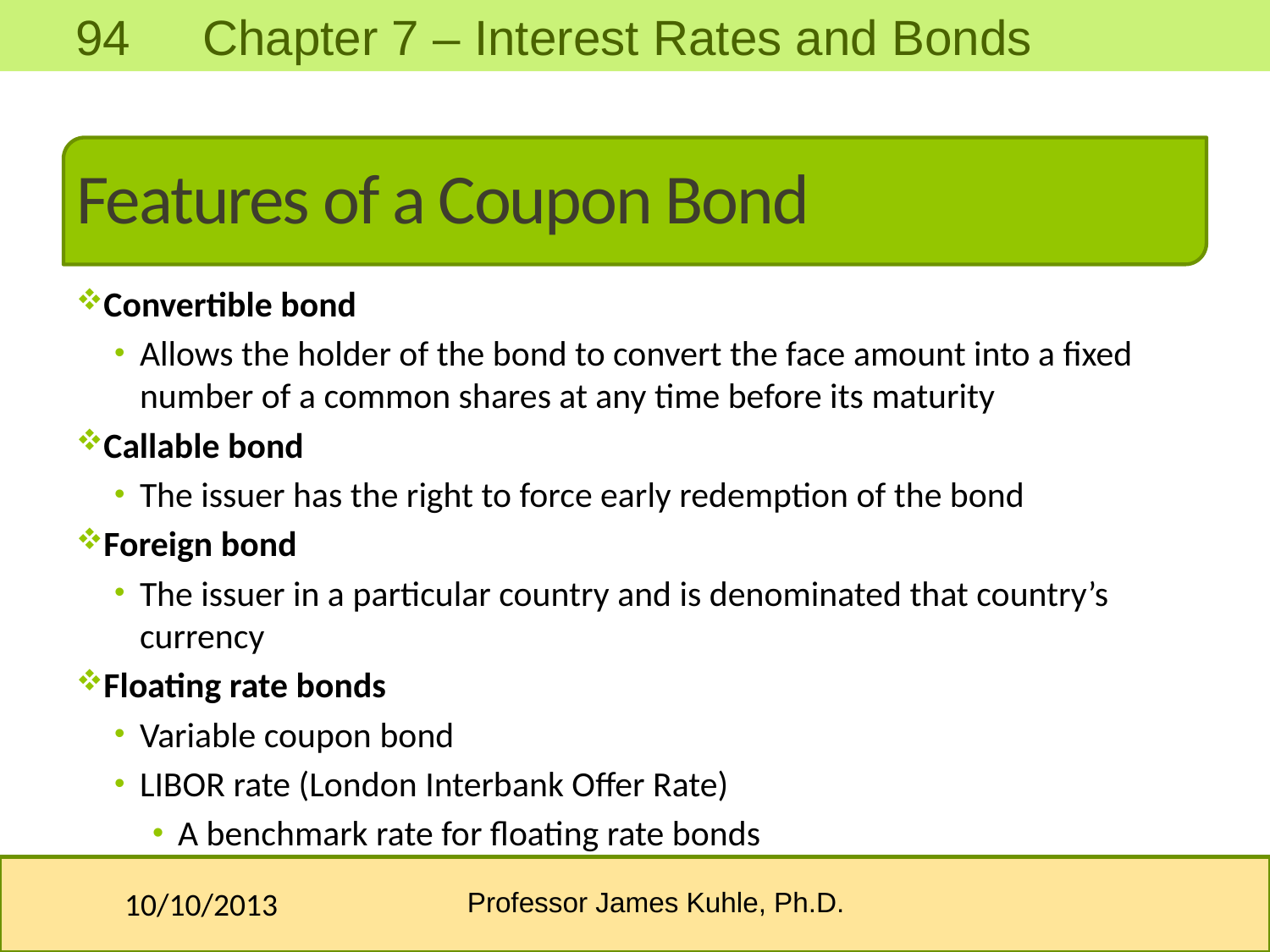

# Features of a Coupon Bond
Convertible bond
Allows the holder of the bond to convert the face amount into a fixed number of a common shares at any time before its maturity
Callable bond
The issuer has the right to force early redemption of the bond
Foreign bond
The issuer in a particular country and is denominated that country’s currency
Floating rate bonds
Variable coupon bond
LIBOR rate (London Interbank Offer Rate)
A benchmark rate for floating rate bonds
10/10/2013
Professor James Kuhle, Ph.D.